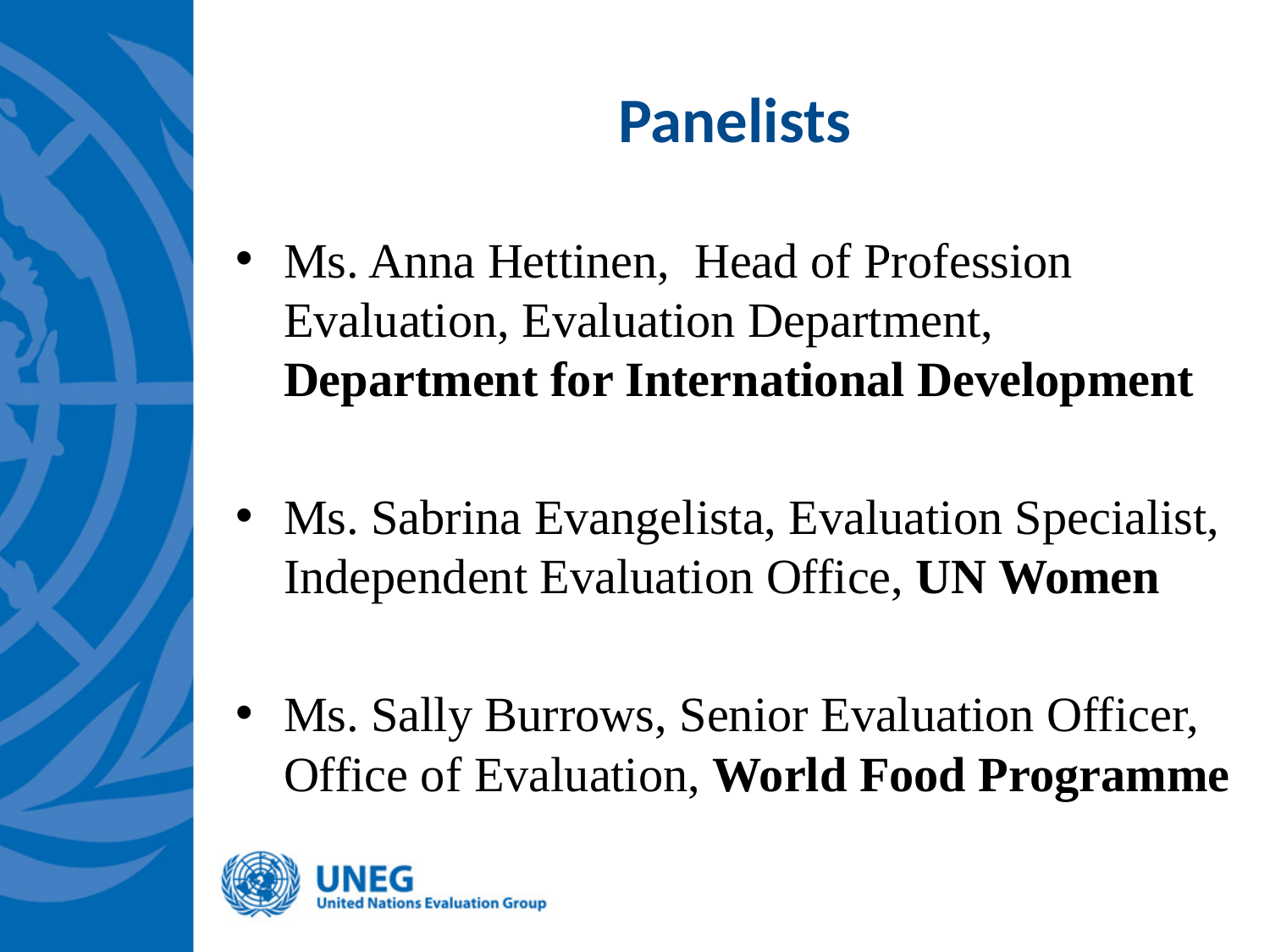

# Panelists
Ms. Anna Hettinen,  Head of Profession Evaluation, Evaluation Department, Department for International Development

Ms. Sabrina Evangelista, Evaluation Specialist, Independent Evaluation Office, UN Women

Ms. Sally Burrows, Senior Evaluation Officer, Office of Evaluation, World Food Programme